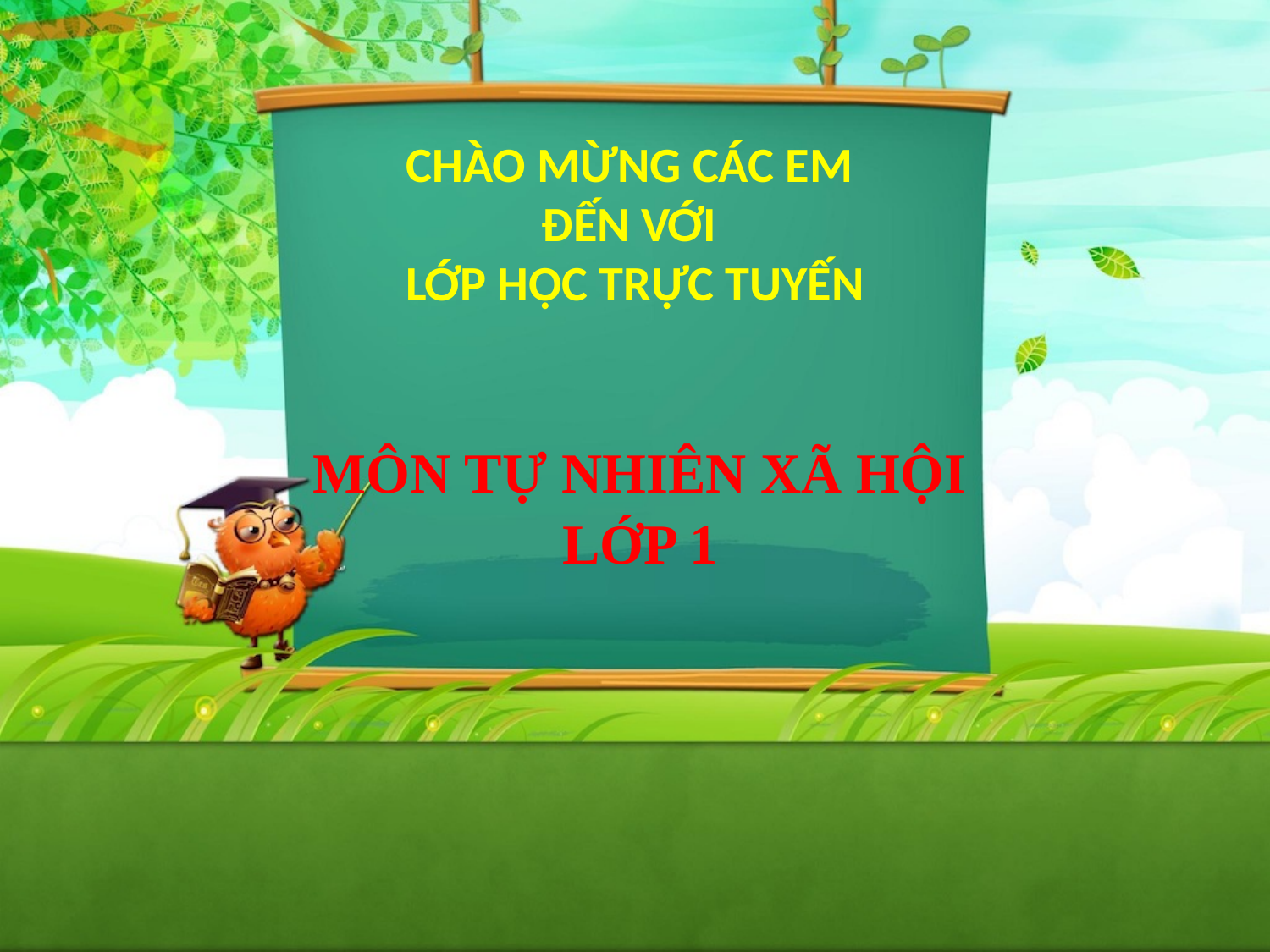

CHÀO MỪNG CÁC EM
ĐẾN VỚI
LỚP HỌC TRỰC TUYẾN
 MÔN TỰ NHIÊN XÃ HỘI
LỚP 1